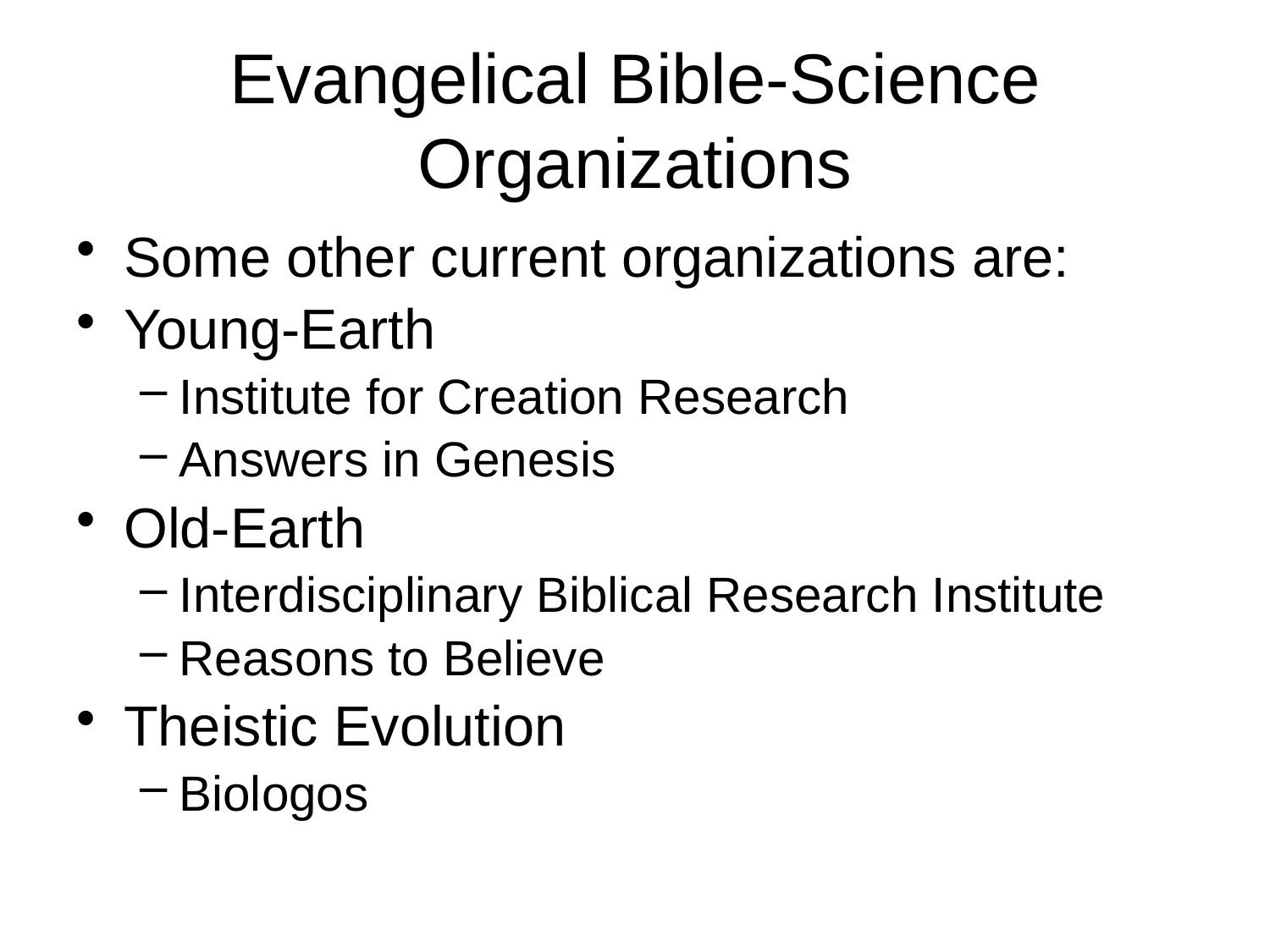

# Evangelical Bible-Science Organizations
Some other current organizations are:
Young-Earth
Institute for Creation Research
Answers in Genesis
Old-Earth
Interdisciplinary Biblical Research Institute
Reasons to Believe
Theistic Evolution
Biologos